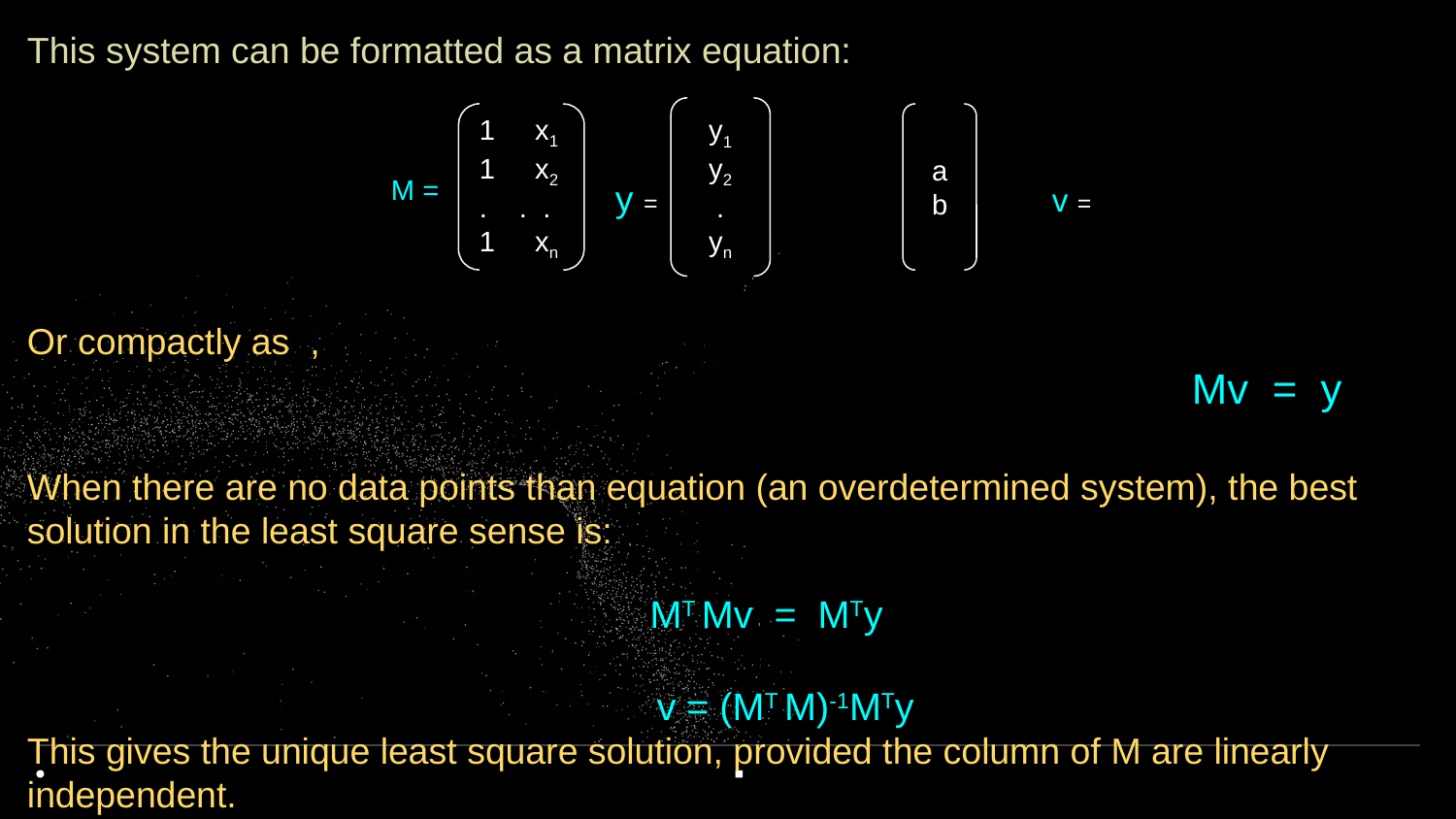

This system can be formatted as a matrix equation:

M =

Or compactly as  ,
							 	Mv  =  y

When there are no data points than equation (an overdetermined system), the best solution in the least square sense is:

                                                                     MT Mv  =  MTy

                                                           v = (MT M)-1MTy
This gives the unique least square solution, provided the column of M are linearly independent.

y1
y2
.
yn
1     x1
1     x2
.    .  .
1     xn
a
b
y =			v =